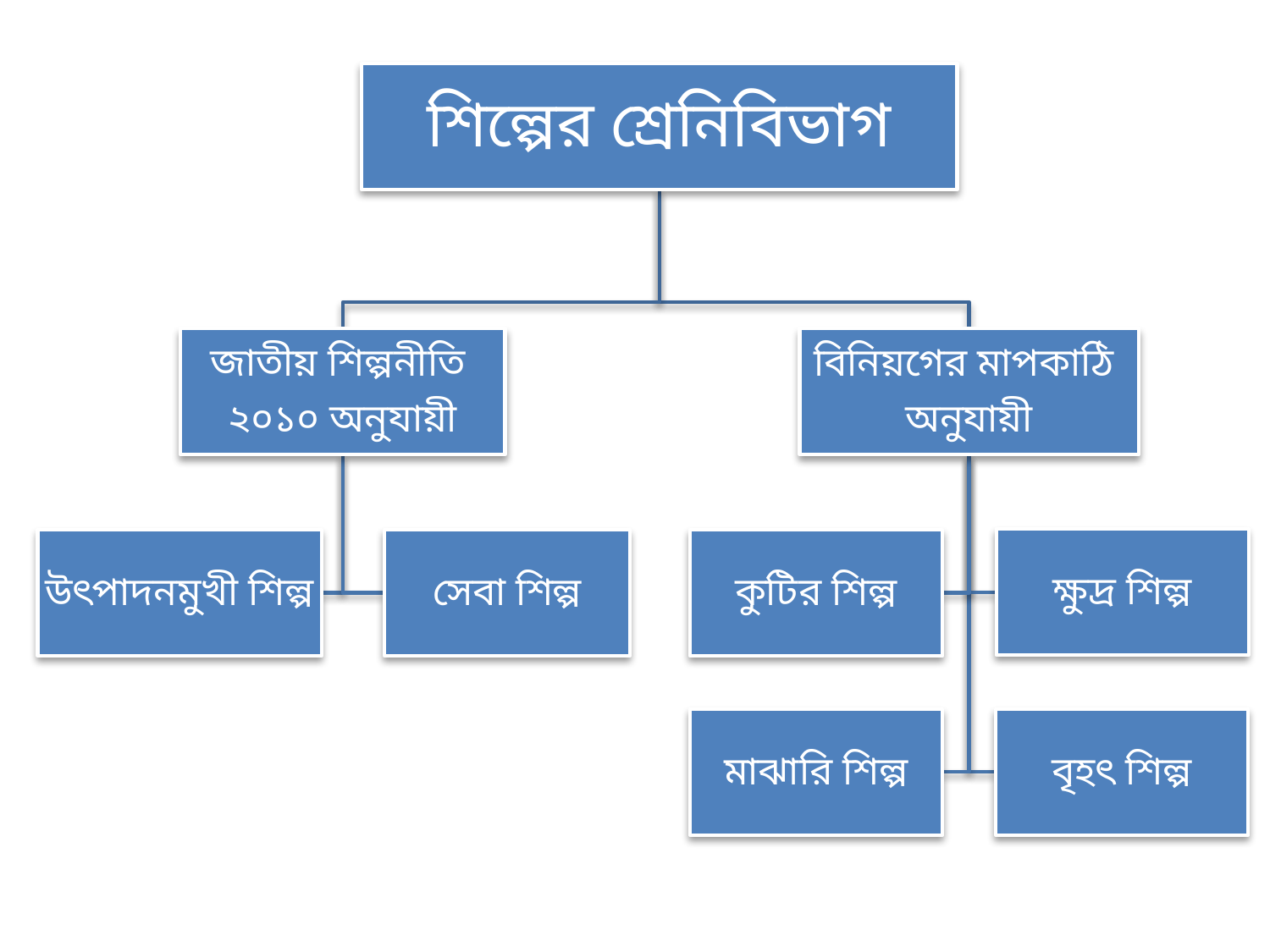

শিল্পের শ্রেনিবিভাগ
জাতীয় শিল্পনীতি
২০১০ অনুযায়ী
সেবা শিল্প
উৎপাদনমুখী শিল্প
বিনিয়গের মাপকাঠি
অনুযায়ী
কুটির শিল্প
ক্ষুদ্র শিল্প
মাঝারি শিল্প
বৃহৎ শিল্প